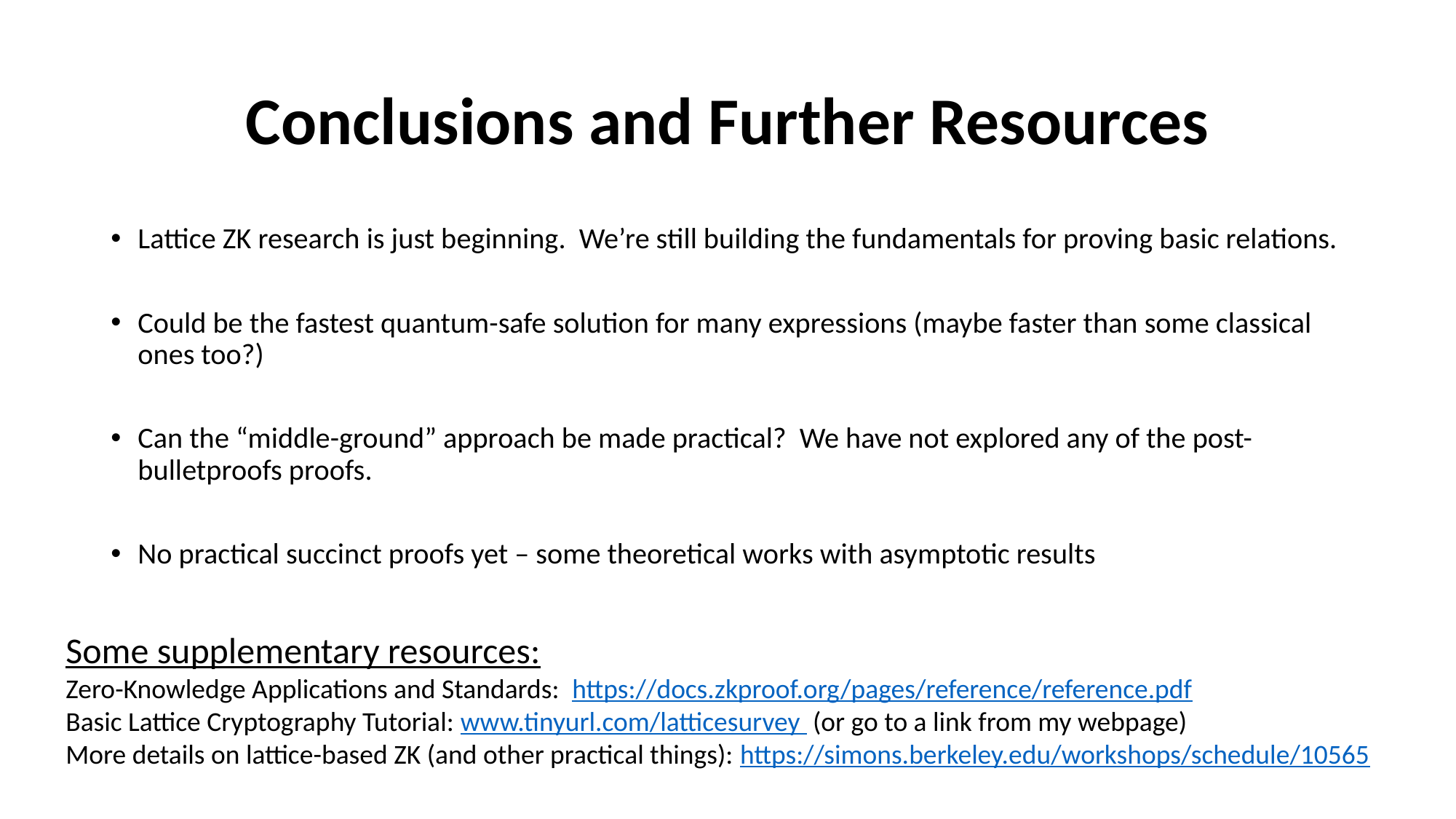

# Conclusions and Further Resources
Lattice ZK research is just beginning.  We’re still building the fundamentals for proving basic relations.

Could be the fastest quantum-safe solution for many expressions (maybe faster than some classical ones too?)

Can the “middle-ground” approach be made practical?  We have not explored any of the post-bulletproofs proofs.

No practical succinct proofs yet – some theoretical works with asymptotic results

Some supplementary resources:
Zero-Knowledge Applications and Standards:  https://docs.zkproof.org/pages/reference/reference.pdf
Basic Lattice Cryptography Tutorial: www.tinyurl.com/latticesurvey  (or go to a link from my webpage)
More details on lattice-based ZK (and other practical things): https://simons.berkeley.edu/workshops/schedule/10565